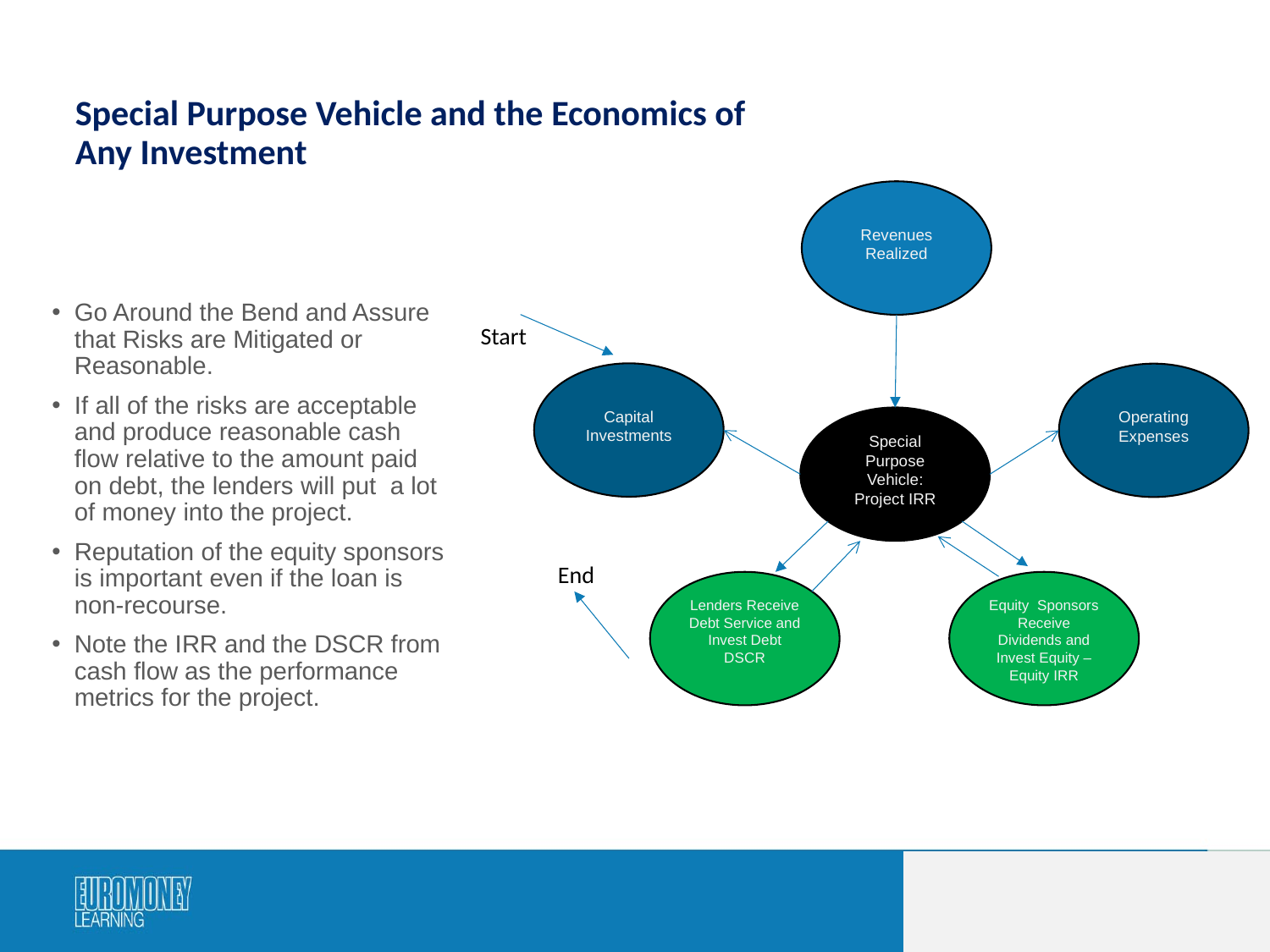

# Special Purpose Vehicle and the Economics of Any Investment

Revenues Realized
Go Around the Bend and Assure that Risks are Mitigated or Reasonable.
If all of the risks are acceptable and produce reasonable cash flow relative to the amount paid on debt, the lenders will put  a lot of money into the project.
Reputation of the equity sponsors is important even if the loan is non-recourse.
Note the IRR and the DSCR from cash flow as the performance metrics for the project.
Start

Capital Investments

Operating Expenses
Special Purpose Vehicle:
Project IRR
End
Lenders Receive Debt Service and Invest Debt
DSCR
Equity  Sponsors Receive Dividends and Invest Equity – Equity IRR